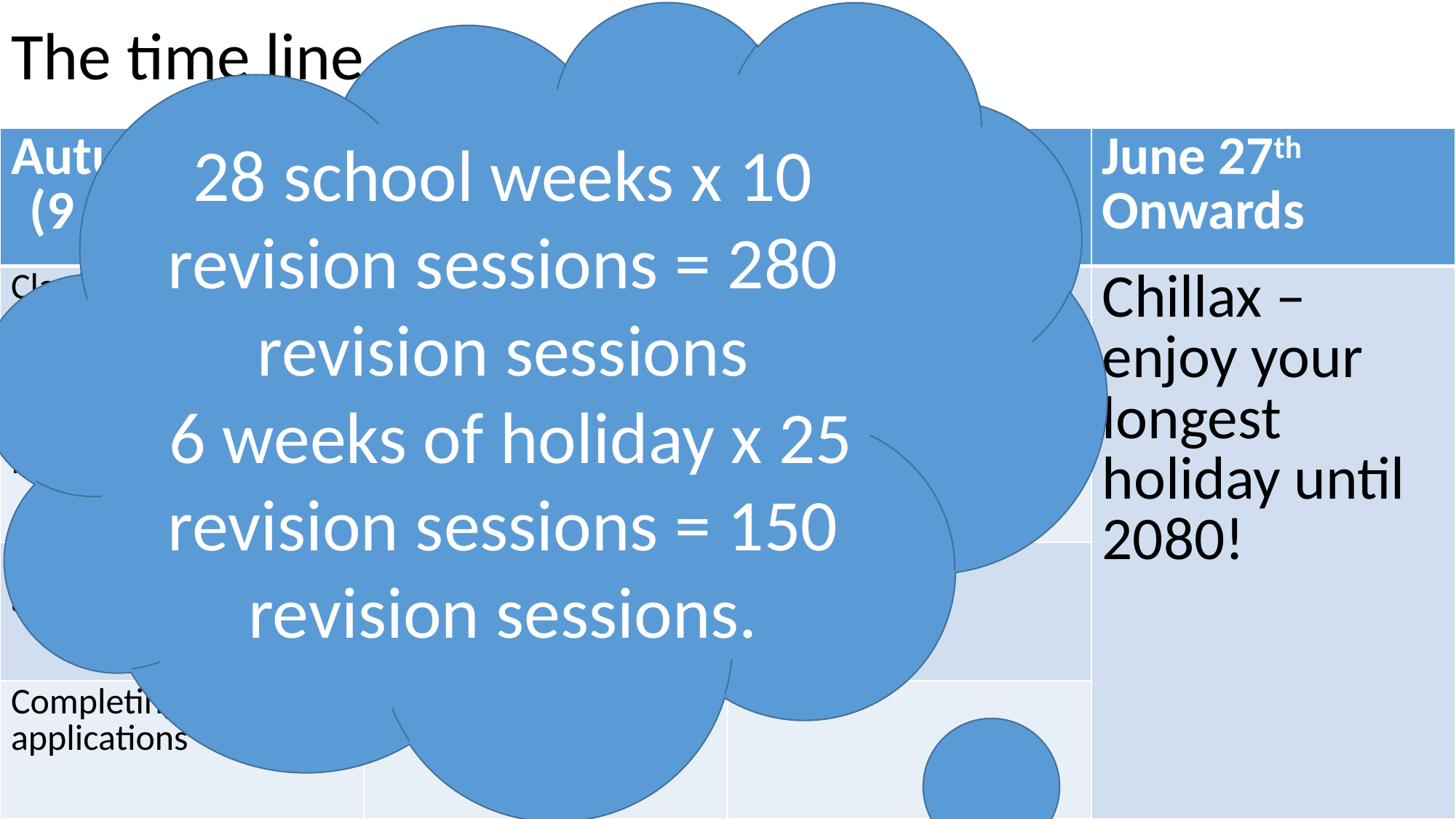

28 school weeks x 10 revision sessions = 280 revision sessions
 6 weeks of holiday x 25 revision sessions = 150 revision sessions.
# The time line…
| Autumn Term (9 weeks left) | Spring Term (13 weeks) | Summer Term (2 weeks) | June 27th Onwards |
| --- | --- | --- | --- |
| Class Work and Homework | Class Work and Homework | Question practice for the final exams | Chillax – enjoy your longest holiday until 2080! |
| Revision for December Mocks and Unit Tests | Revision for Unit Tests and second set of Mock exams. |  |  |
| Completing controlled assessment | Completing Controlled Assessment |  |  |
| Completing college applications |  |  |  |